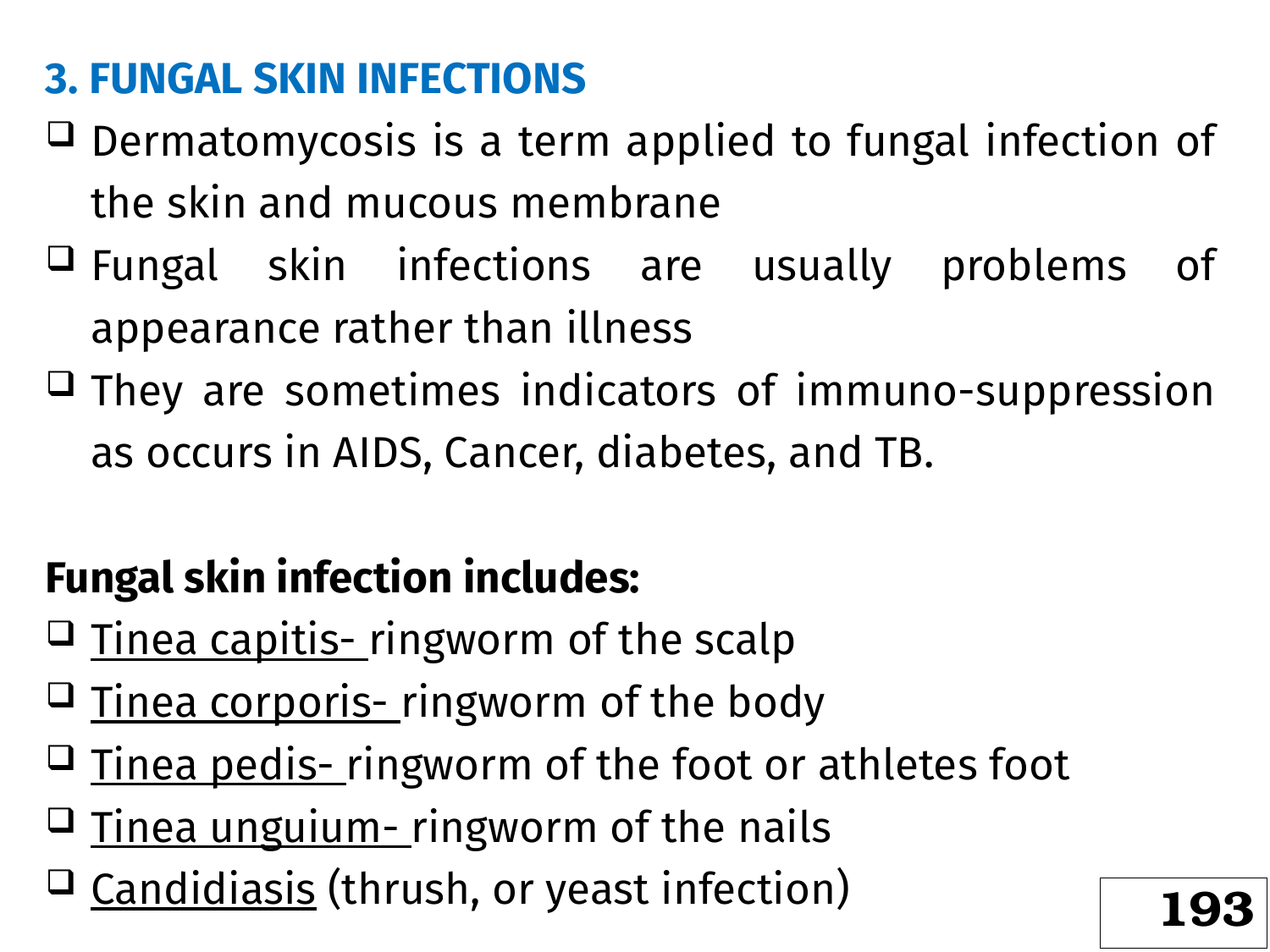

3. FUNGAL SKIN INFECTIONS
Dermatomycosis is a term applied to fungal infection of the skin and mucous membrane
Fungal skin infections are usually problems of appearance rather than illness
They are sometimes indicators of immuno-suppression as occurs in AIDS, Cancer, diabetes, and TB.

Fungal skin infection includes:
Tinea capitis- ringworm of the scalp
Tinea corporis- ringworm of the body
Tinea pedis- ringworm of the foot or athletes foot
Tinea unguium- ringworm of the nails
Candidiasis (thrush, or yeast infection)

193